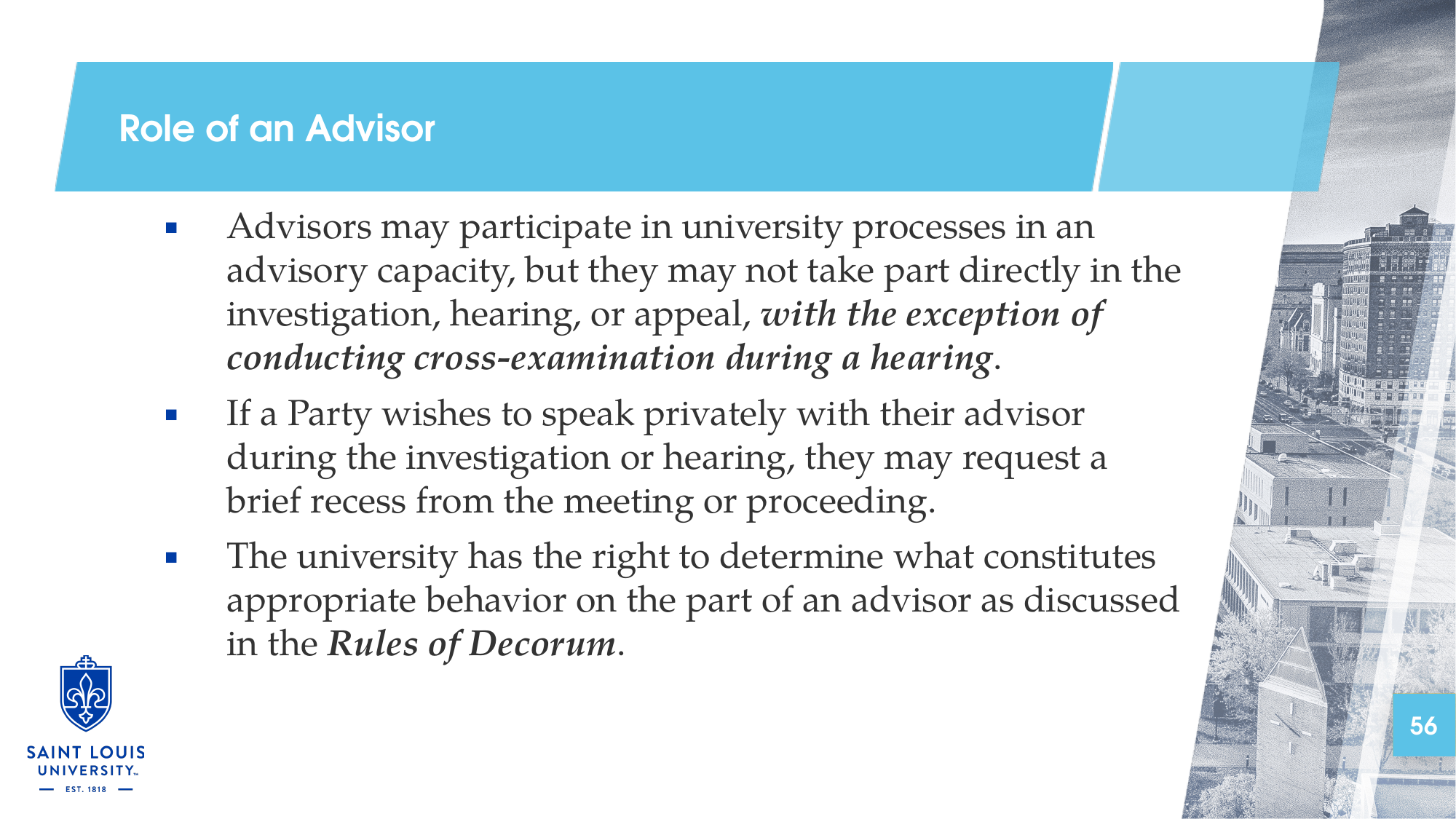

# Role of an Advisor
Advisors may participate in university processes in an advisory capacity, but they may not take part directly in the investigation, hearing, or appeal, with the exception of conducting cross-examination during a hearing.
If a Party wishes to speak privately with their advisor during the investigation or hearing, they may request a brief recess from the meeting or proceeding.
The university has the right to determine what constitutes appropriate behavior on the part of an advisor as discussed in the Rules of Decorum.
56